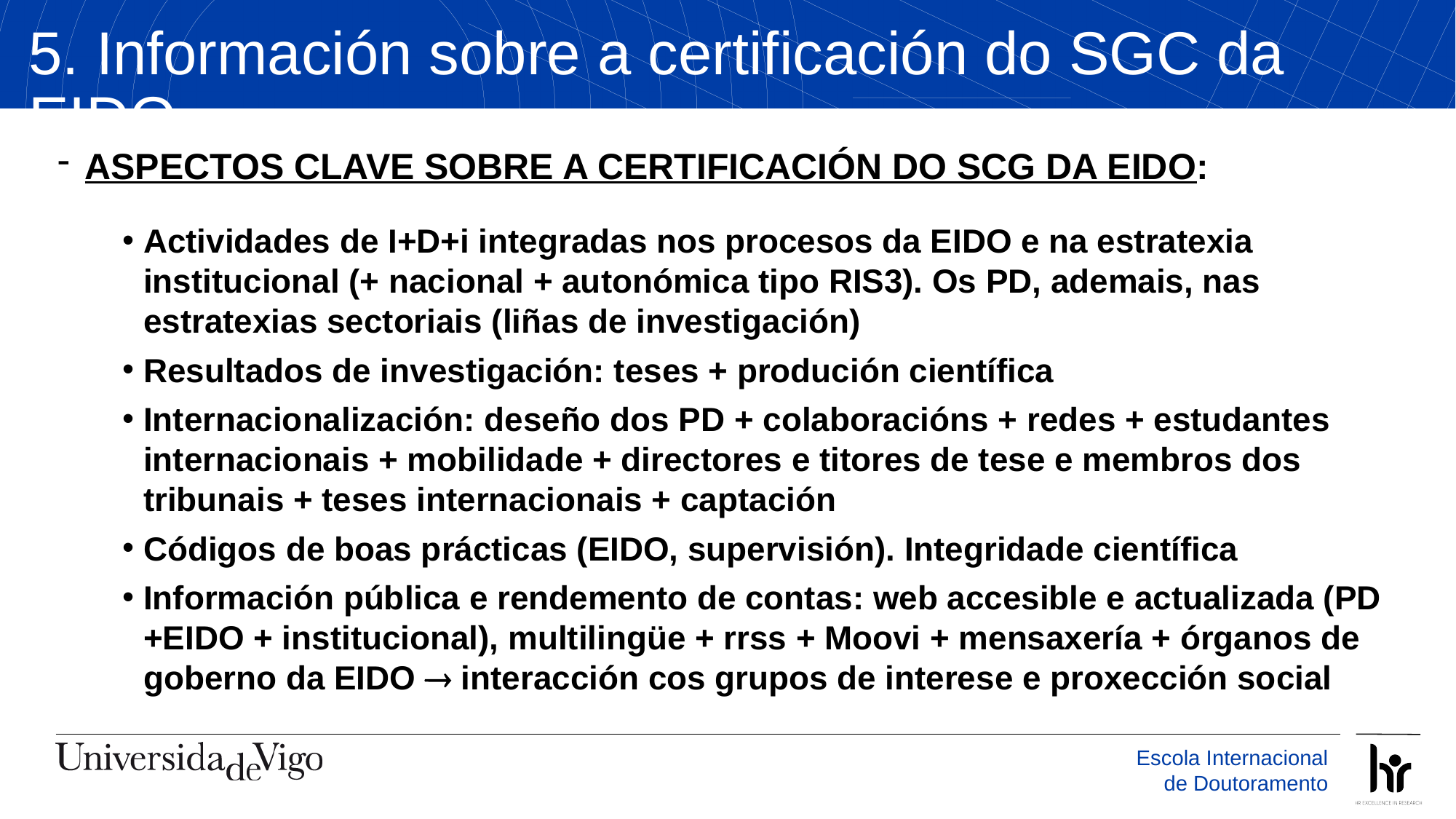

5. Información sobre a certificación do SGC da EIDO
ASPECTOS CLAVE SOBRE A CERTIFICACIÓN DO SCG DA EIDO:

Actividades de I+D+i integradas nos procesos da EIDO e na estratexia institucional (+ nacional + autonómica tipo RIS3). Os PD, ademais, nas estratexias sectoriais (liñas de investigación)
Resultados de investigación: teses + produción científica
Internacionalización: deseño dos PD + colaboracións + redes + estudantes internacionais + mobilidade + directores e titores de tese e membros dos tribunais + teses internacionais + captación
Códigos de boas prácticas (EIDO, supervisión). Integridade científica
Información pública e rendemento de contas: web accesible e actualizada (PD +EIDO + institucional), multilingüe + rrss + Moovi + mensaxería + órganos de goberno da EIDO → interacción cos grupos de interese e proxección social